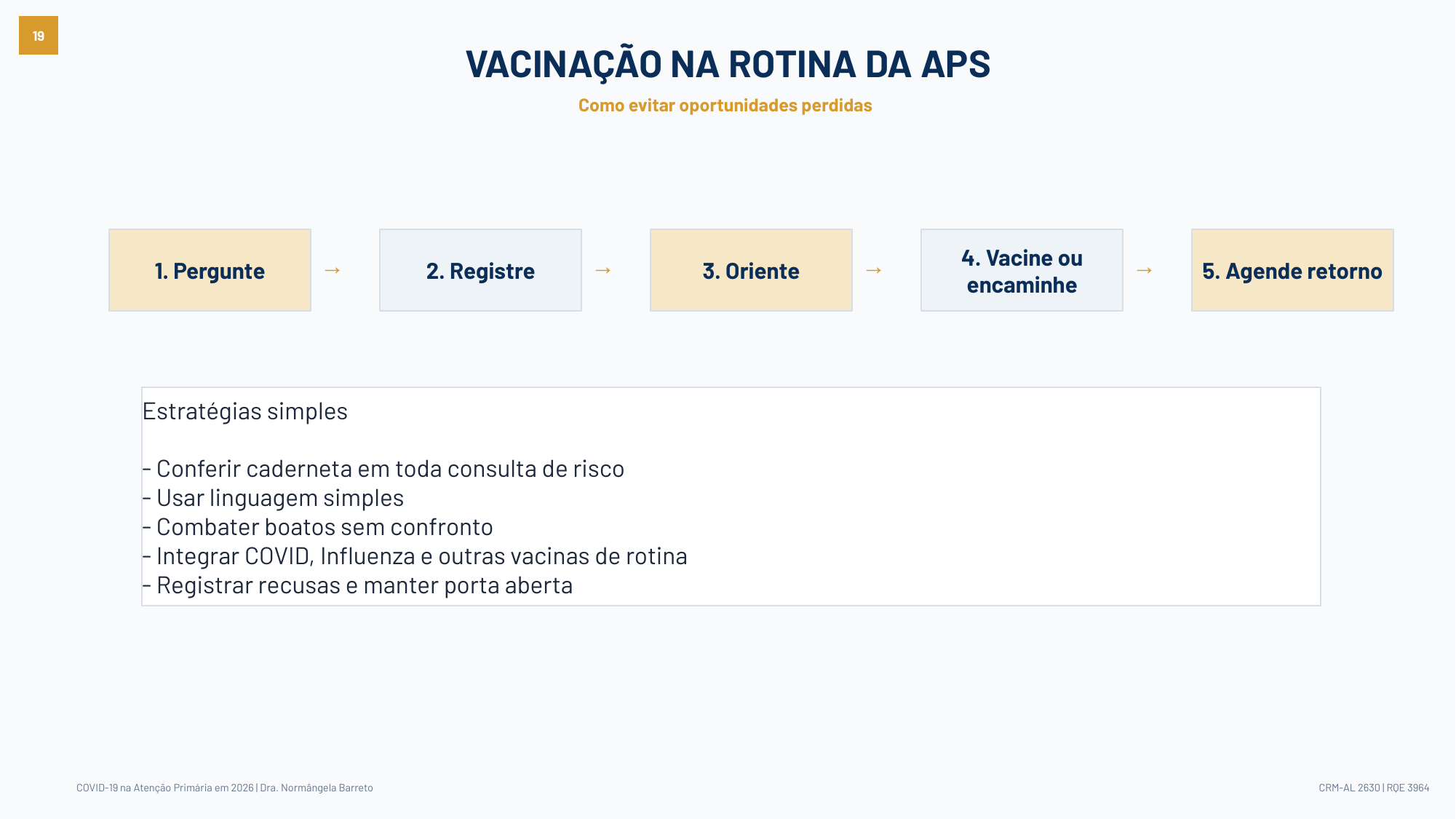

19
VACINAÇÃO NA ROTINA DA APS
Como evitar oportunidades perdidas
1. Pergunte
2. Registre
3. Oriente
4. Vacine ou encaminhe
5. Agende retorno
→
→
→
→
Estratégias simples

- Conferir caderneta em toda consulta de risco
- Usar linguagem simples
- Combater boatos sem confronto
- Integrar COVID, Influenza e outras vacinas de rotina
- Registrar recusas e manter porta aberta
COVID-19 na Atenção Primária em 2026 | Dra. Normângela Barreto
CRM-AL 2630 | RQE 3964